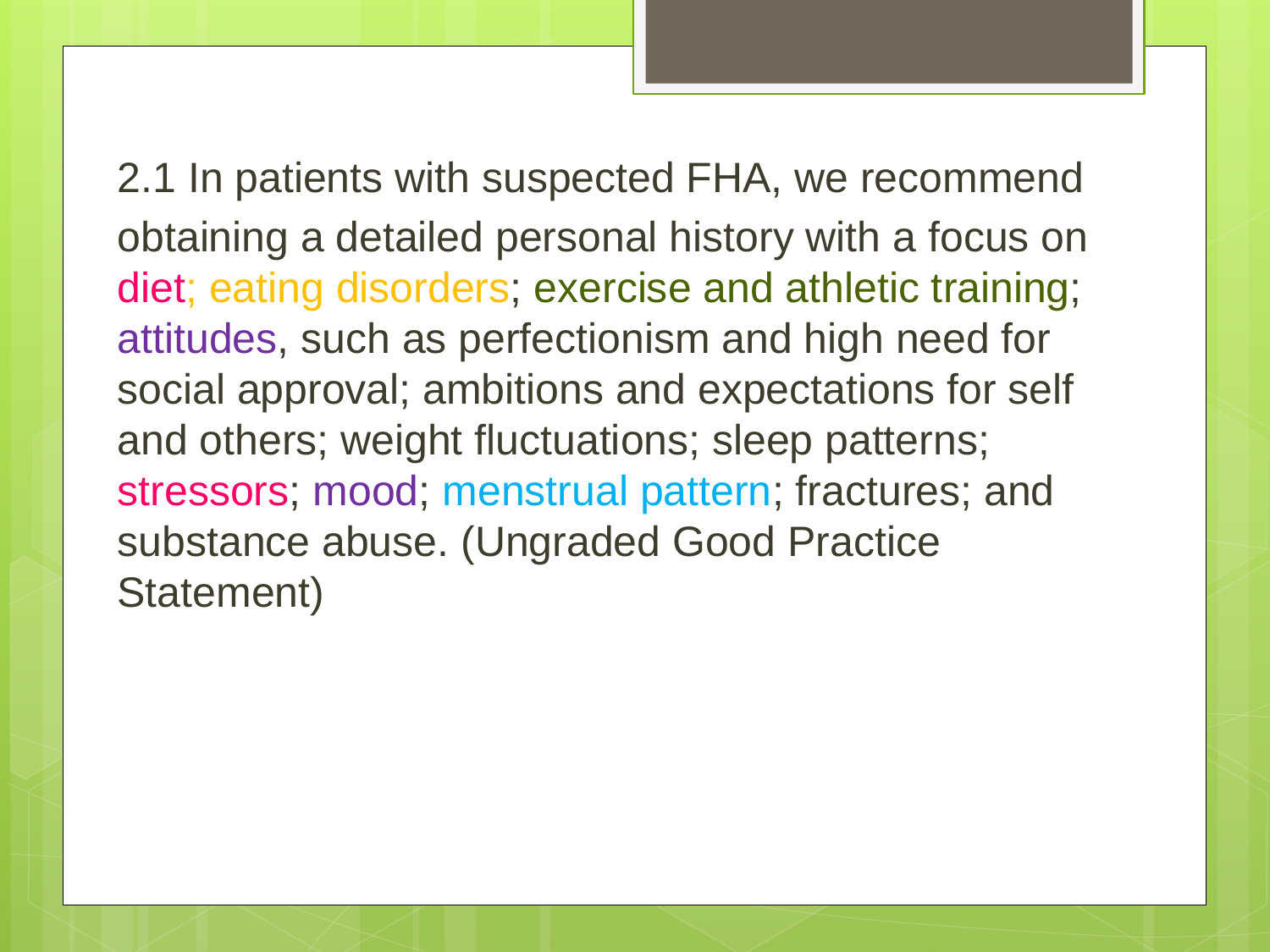

2.1 In patients with suspected FHA, we recommend
obtaining a detailed personal history with a focus on diet; eating disorders; exercise and athletic training; attitudes, such as perfectionism and high need for social approval; ambitions and expectations for self and others; weight fluctuations; sleep patterns; stressors; mood; menstrual pattern; fractures; and substance abuse. (Ungraded Good Practice Statement)
#